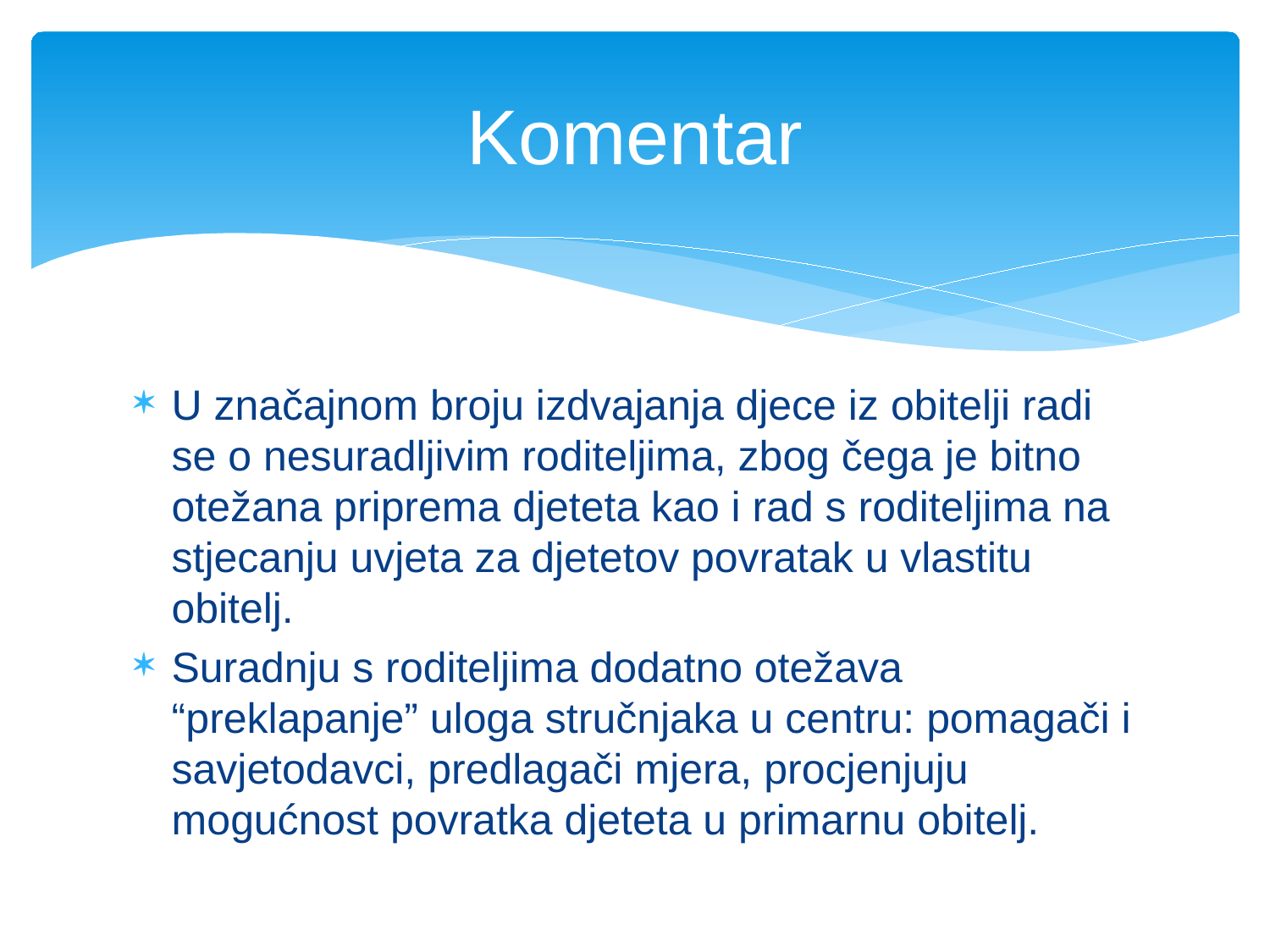

# Komentar
U značajnom broju izdvajanja djece iz obitelji radi se o nesuradljivim roditeljima, zbog čega je bitno otežana priprema djeteta kao i rad s roditeljima na stjecanju uvjeta za djetetov povratak u vlastitu obitelj.
Suradnju s roditeljima dodatno otežava “preklapanje” uloga stručnjaka u centru: pomagači i savjetodavci, predlagači mjera, procjenjuju mogućnost povratka djeteta u primarnu obitelj.